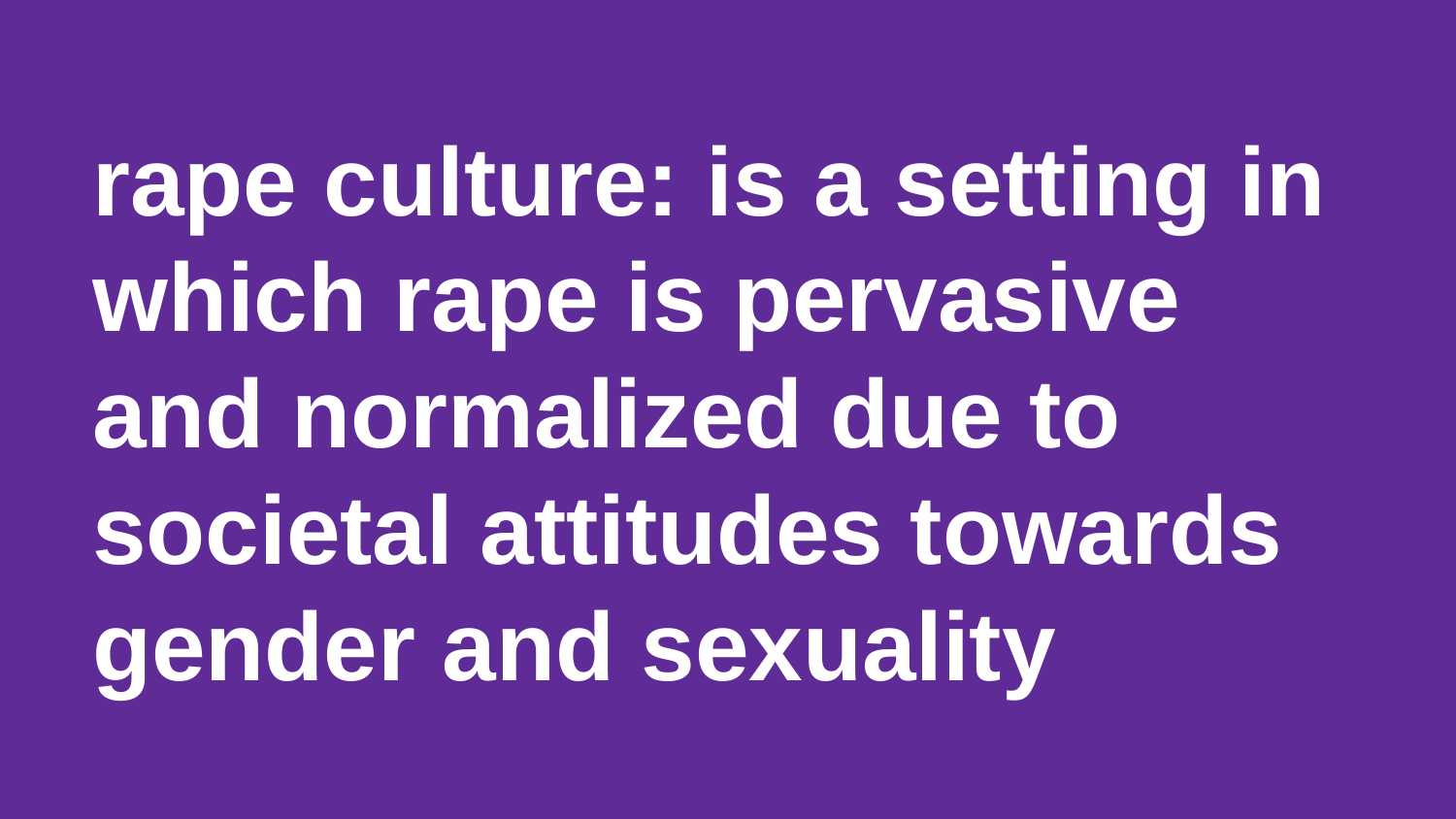

# rape culture: is a setting in which rape is pervasive and normalized due to societal attitudes towards gender and sexuality